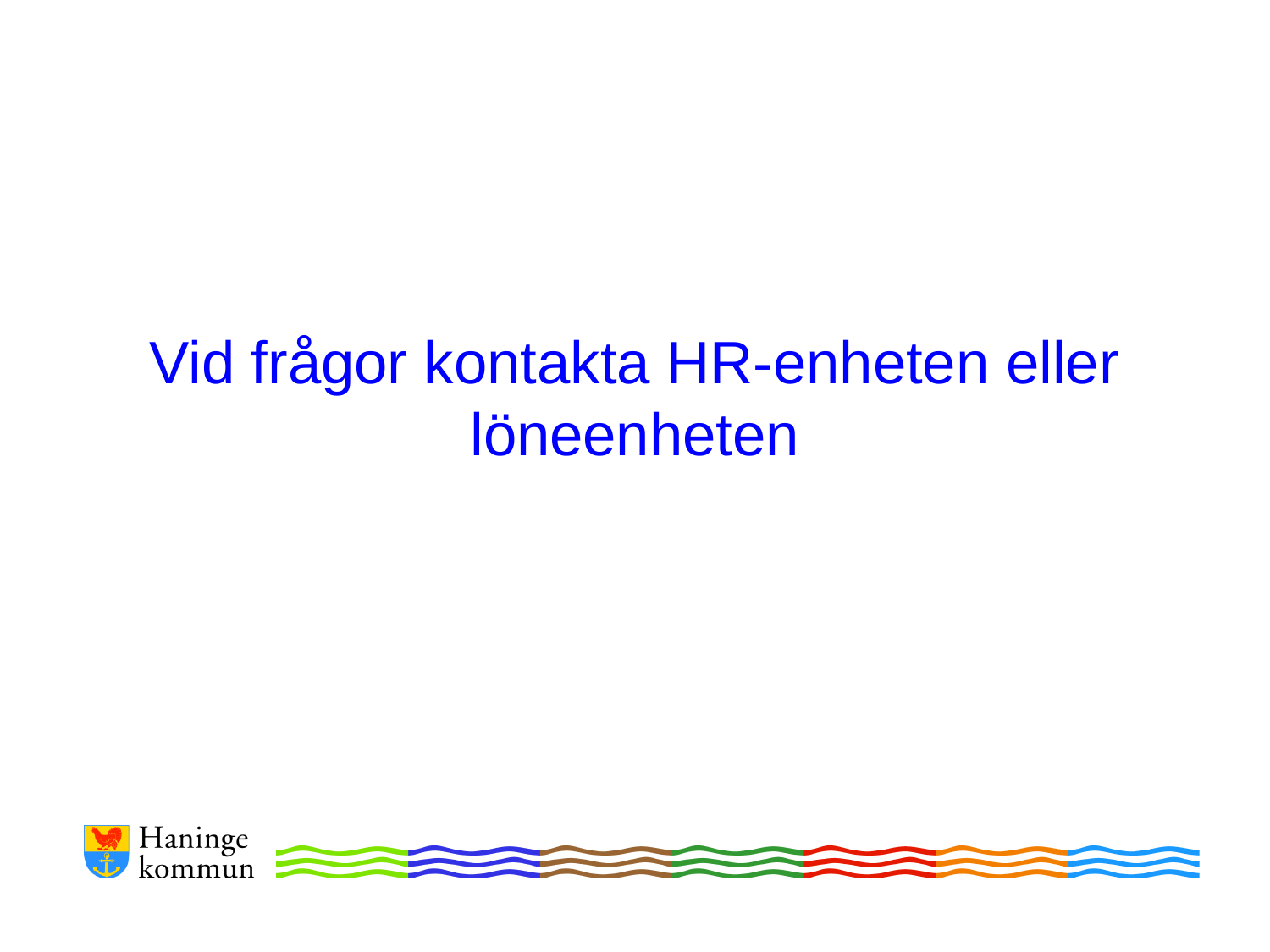

# Vid frågor kontakta HR-enheten eller löneenheten